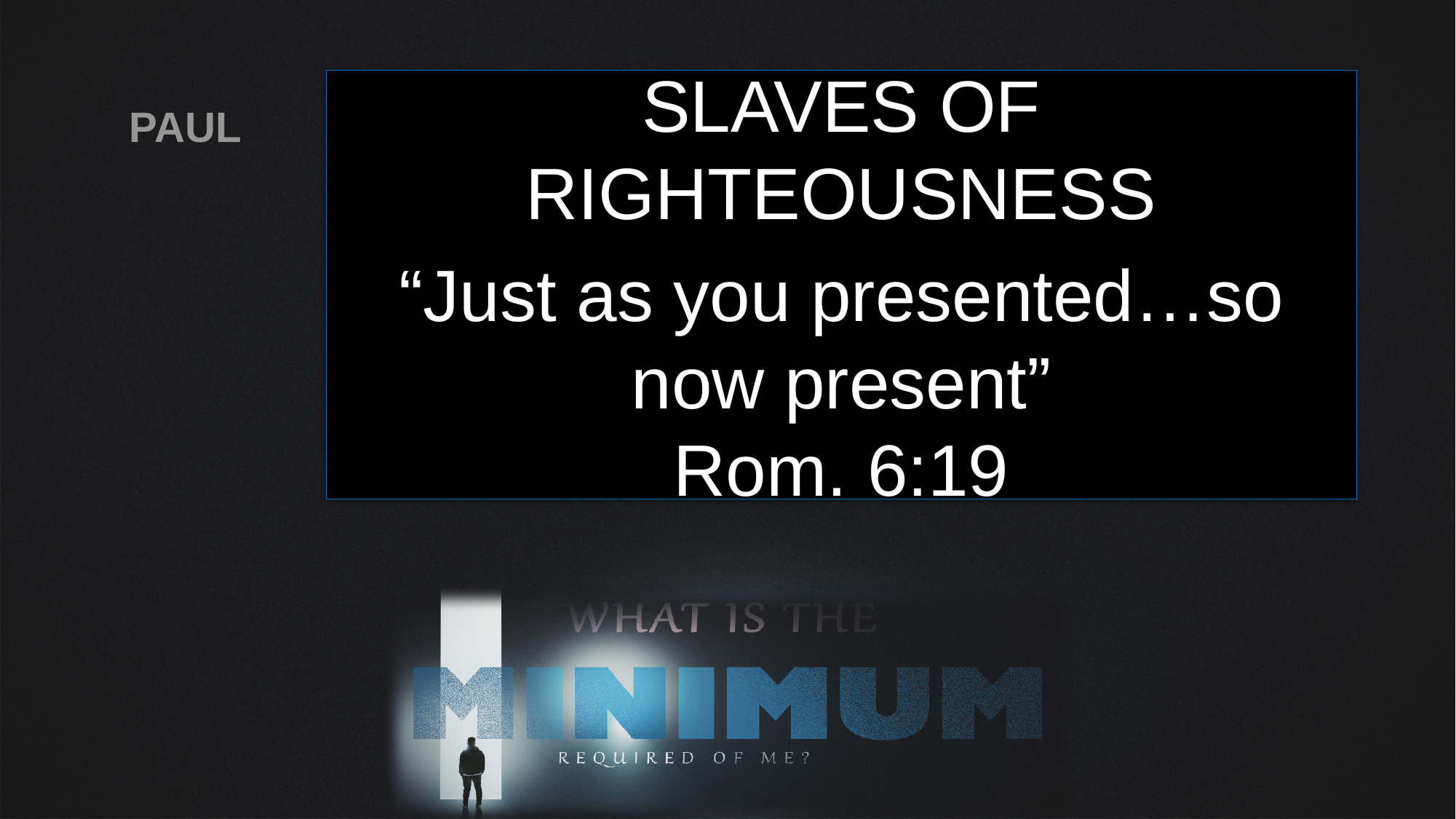

SLAVES OF RIGHTEOUSNESS
“Just as you presented…so now present”
Rom. 6:19
PAUL